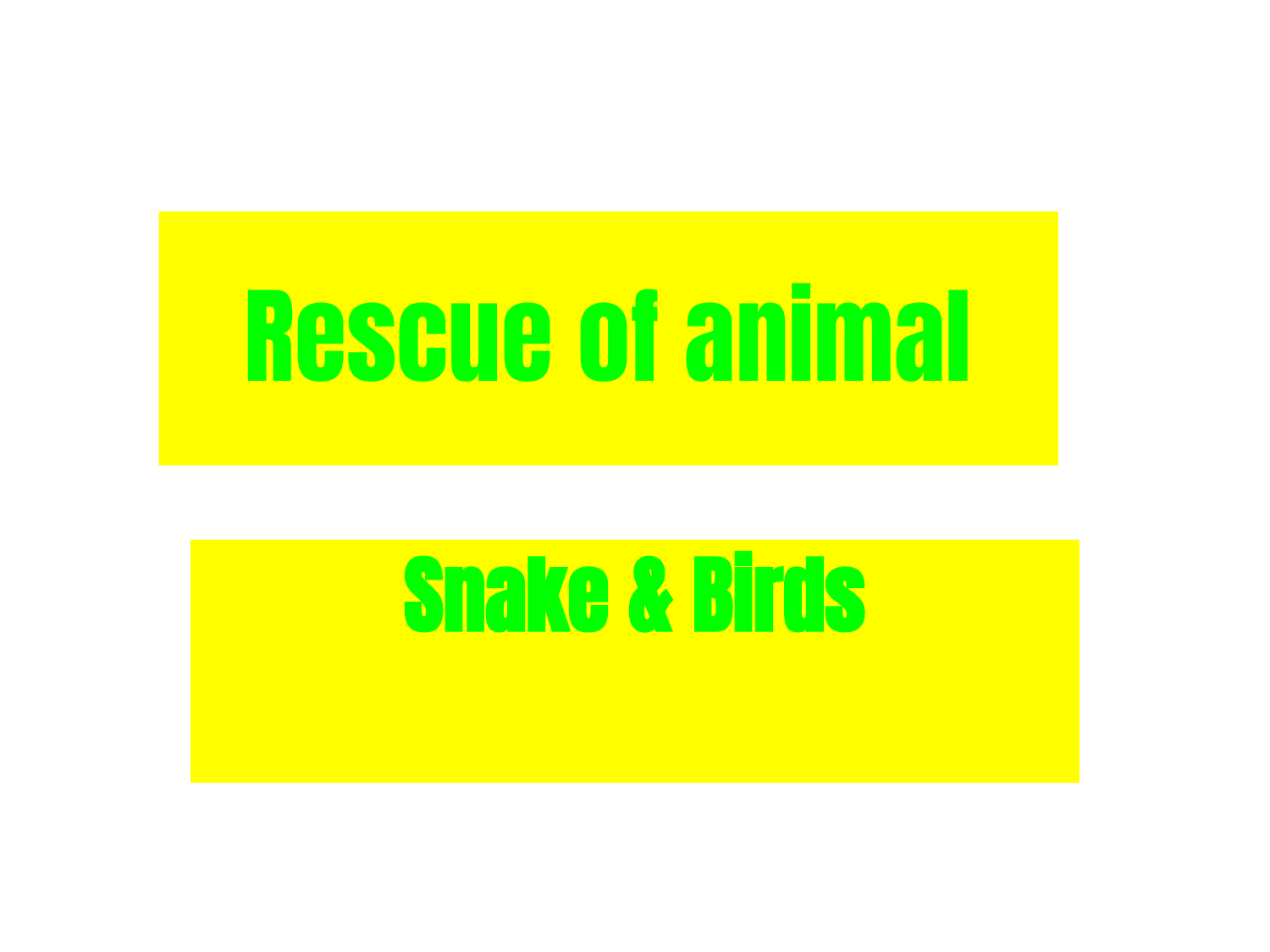

# Rescue of animal
Snake & Birds